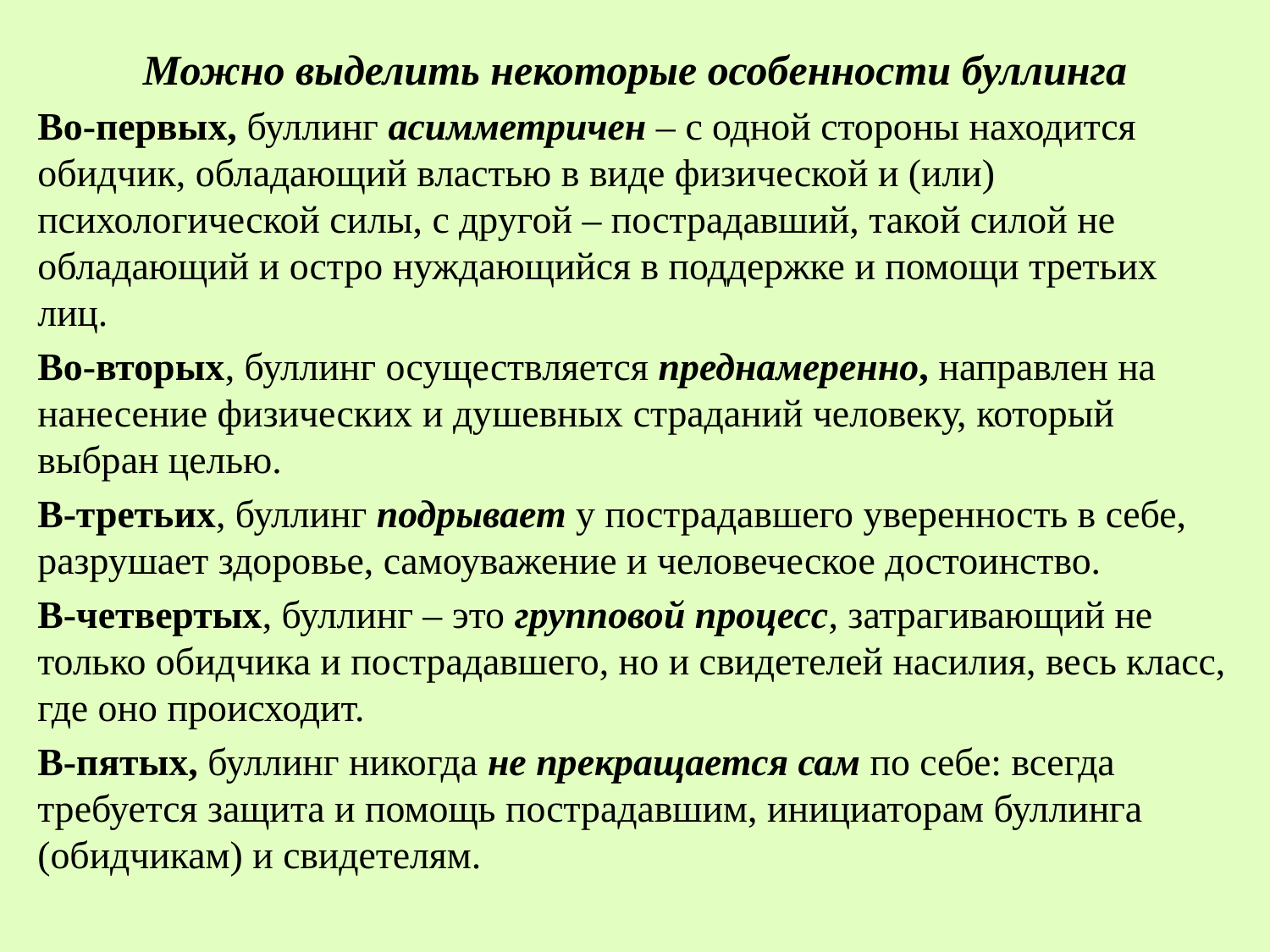

Можно выделить некоторые особенности буллинга
Во-первых, буллинг асимметричен – с одной стороны находится обидчик, обладающий властью в виде физической и (или) психологической силы, с другой – пострадавший, такой силой не обладающий и остро нуждающийся в поддержке и помощи третьих лиц.
Во-вторых, буллинг осуществляется преднамеренно, направлен на нанесение физических и душевных страданий человеку, который выбран целью.
В-третьих, буллинг подрывает у пострадавшего уверенность в себе, разрушает здоровье, самоуважение и человеческое достоинство.
В-четвертых, буллинг – это групповой процесс, затрагивающий не только обидчика и пострадавшего, но и свидетелей насилия, весь класс, где оно происходит.
В-пятых, буллинг никогда не прекращается сам по себе: всегда требуется защита и помощь пострадавшим, инициаторам буллинга (обидчикам) и свидетелям.